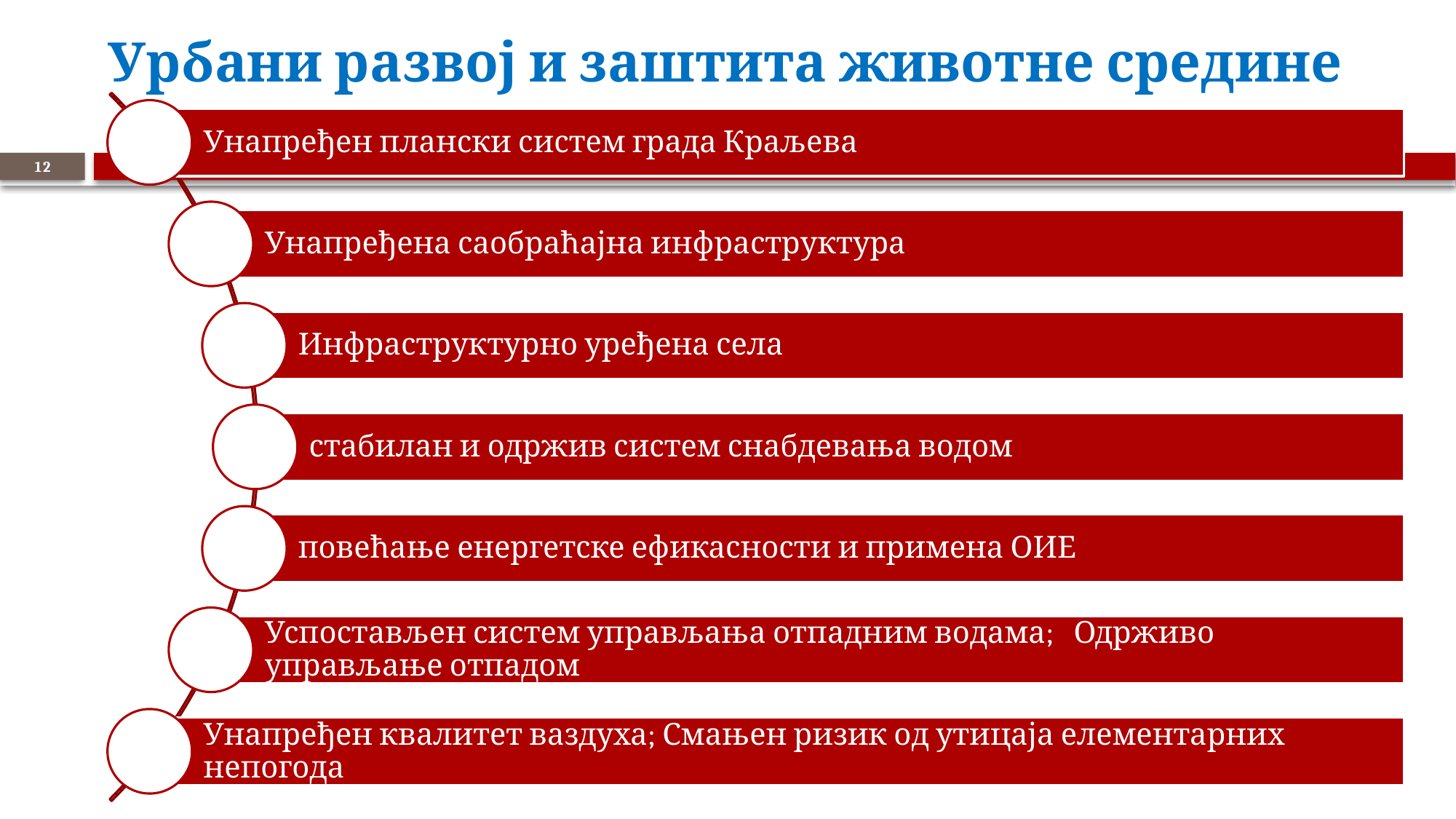

# Урбани развој и заштита животне средине
Унапређен плански систем града Краљева
Унапређена саобраћајна инфраструктура
Инфраструктурно уређена села
стабилан и одржив систем снабдевања водом
повећање енергетске ефикасности и примена ОИЕ
Успостављен систем управљања отпадним водама;   Одрживо управљање отпадом
Унапређен квалитет ваздуха; Смањен ризик од утицаја елементарних непогода
12